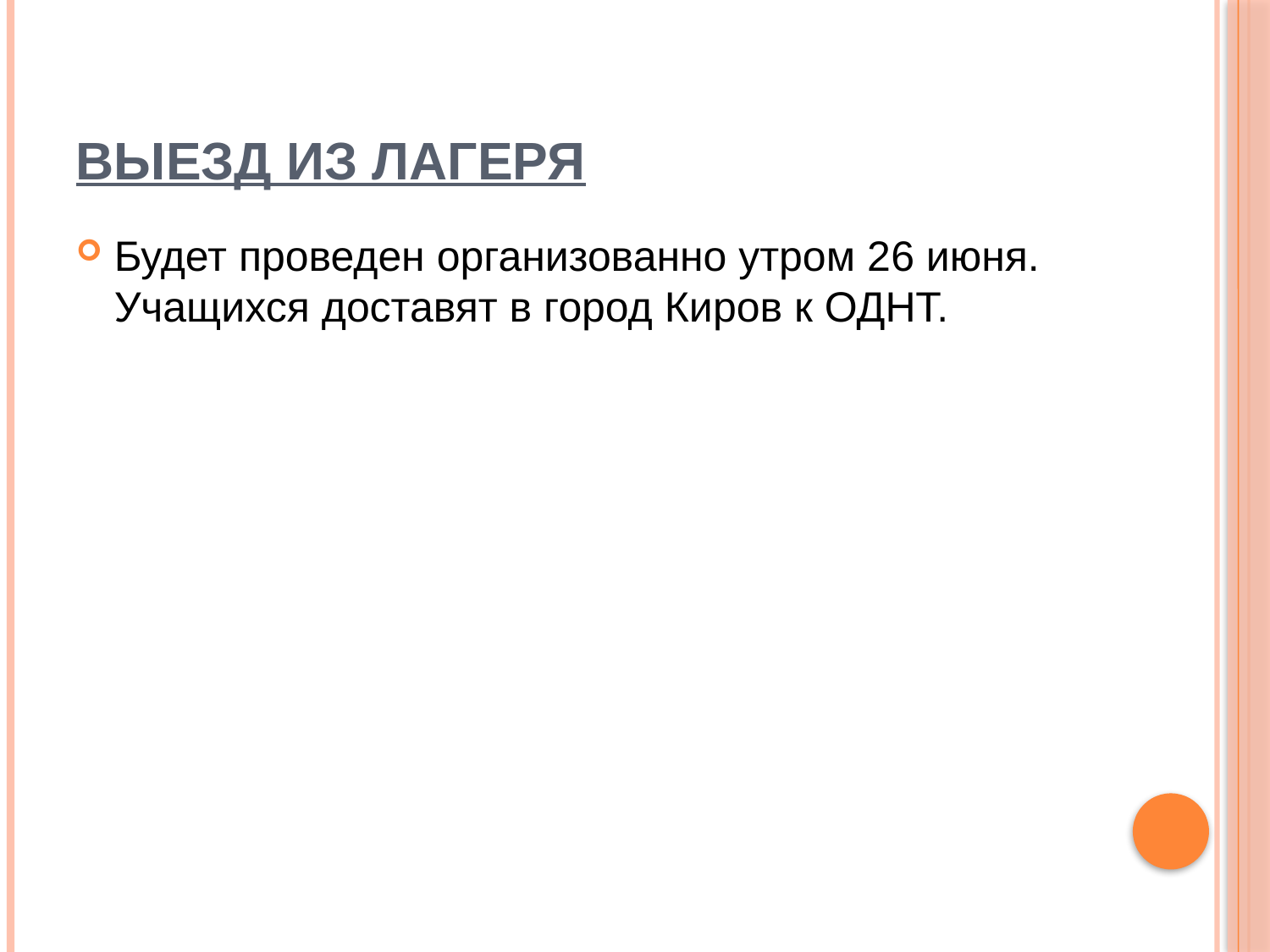

# Выезд из лагеря
Будет проведен организованно утром 26 июня. Учащихся доставят в город Киров к ОДНТ.